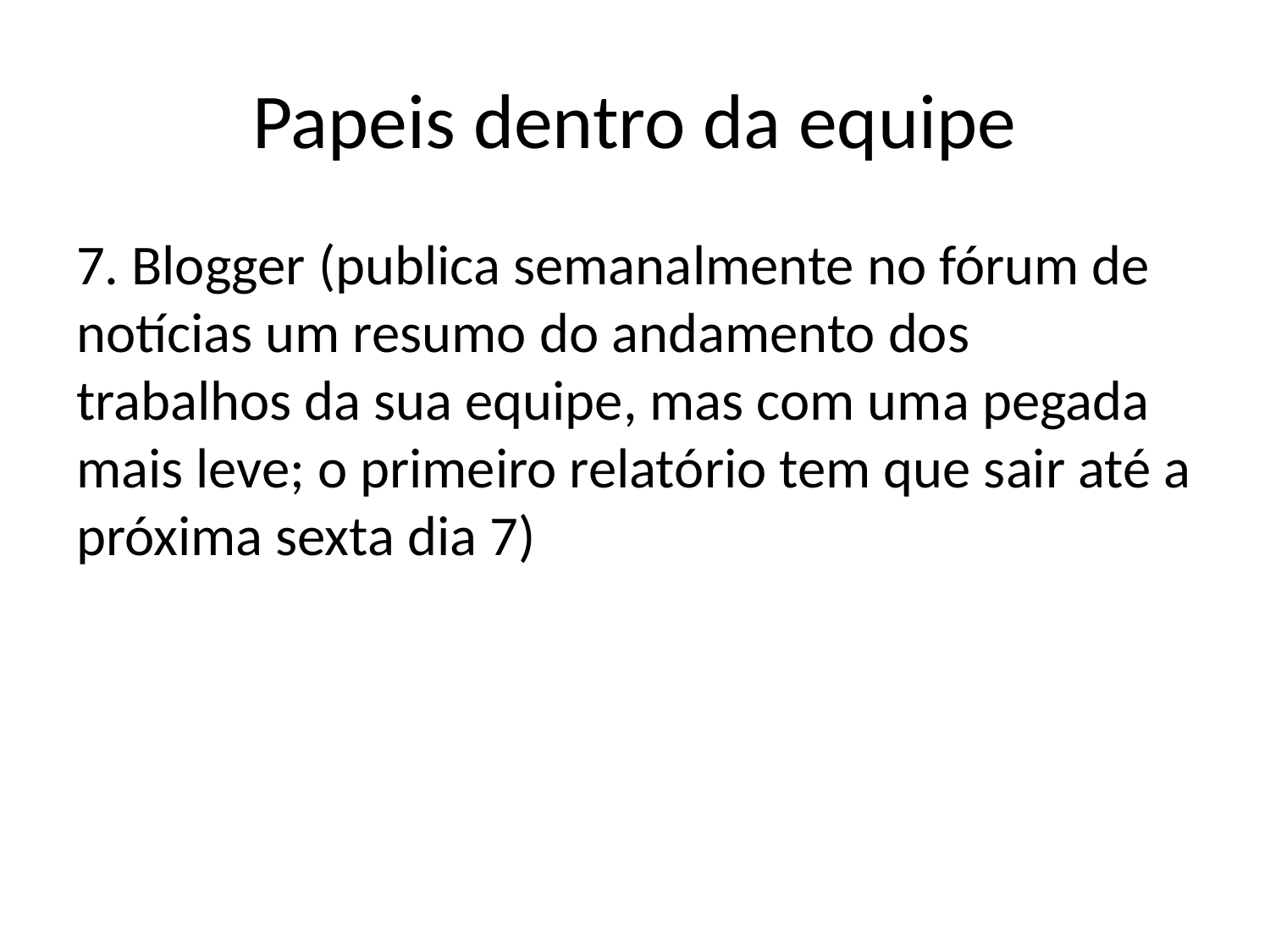

# Papeis dentro da equipe
7. Blogger (publica semanalmente no fórum de notícias um resumo do andamento dos trabalhos da sua equipe, mas com uma pegada mais leve; o primeiro relatório tem que sair até a próxima sexta dia 7)